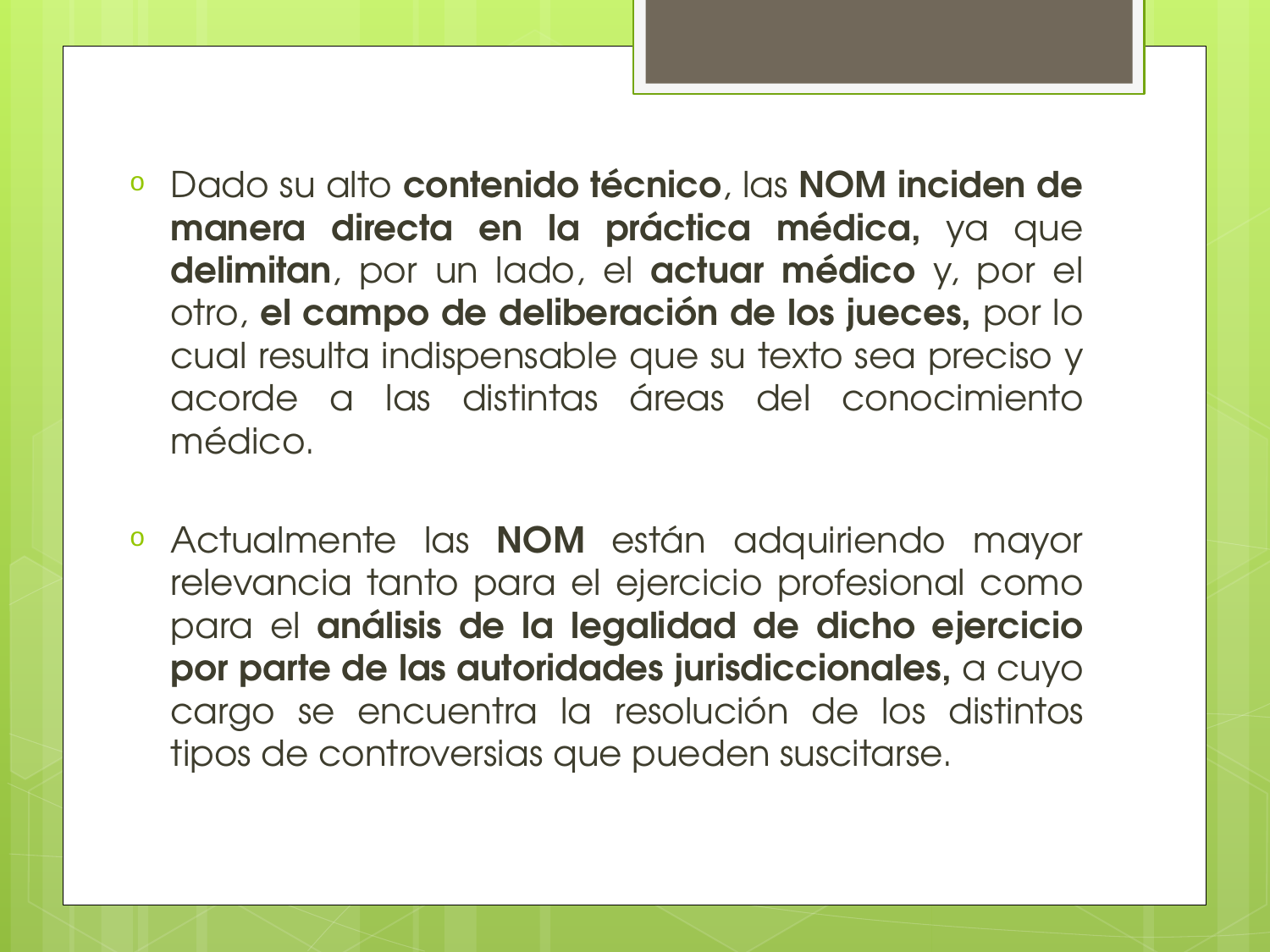

Dado su alto contenido técnico, las NOM inciden de manera directa en la práctica médica, ya que delimitan, por un lado, el actuar médico y, por el otro, el campo de deliberación de los jueces, por lo cual resulta indispensable que su texto sea preciso y acorde a las distintas áreas del conocimiento médico.

Actualmente las NOM están adquiriendo mayor relevancia tanto para el ejercicio profesional como para el análisis de la legalidad de dicho ejercicio por parte de las autoridades jurisdiccionales, a cuyo cargo se encuentra la resolución de los distintos tipos de controversias que pueden suscitarse.